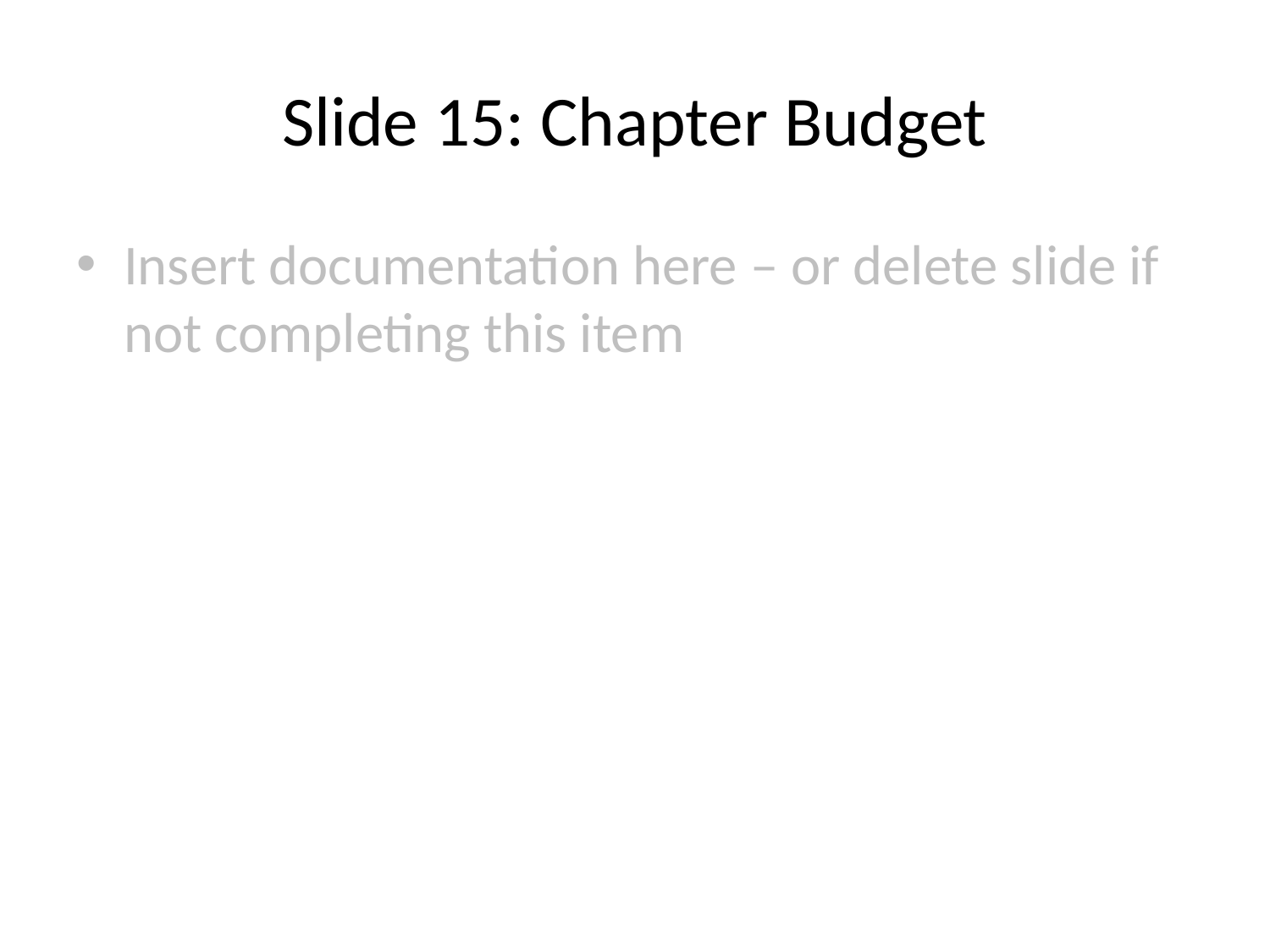

# Slide 15: Chapter Budget
Insert documentation here – or delete slide if not completing this item